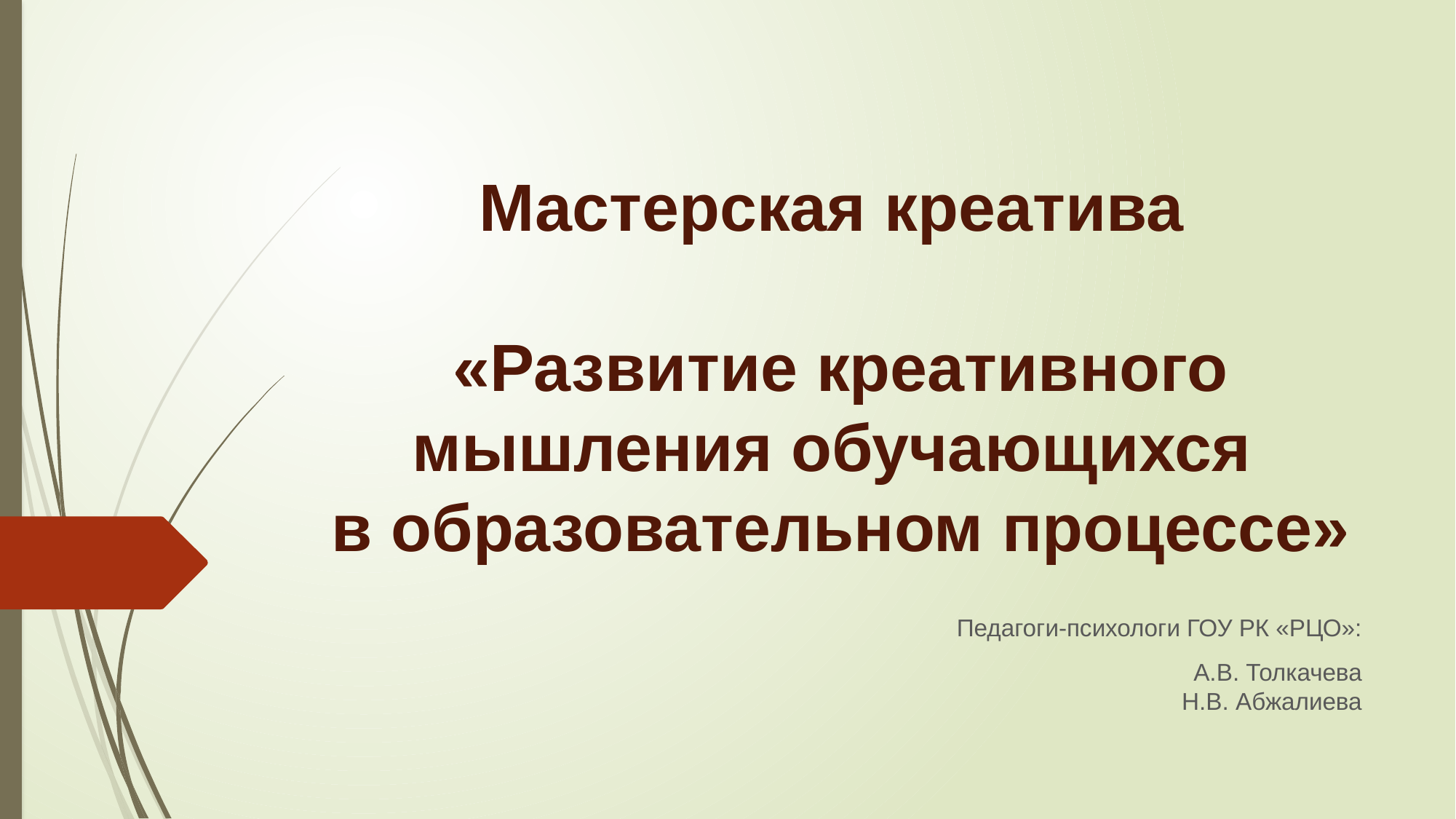

# Мастерская креатива «Развитие креативного мышления обучающихся в образовательном процессе»
Педагоги-психологи ГОУ РК «РЦО»:
А.В. Толкачева
Н.В. Абжалиева